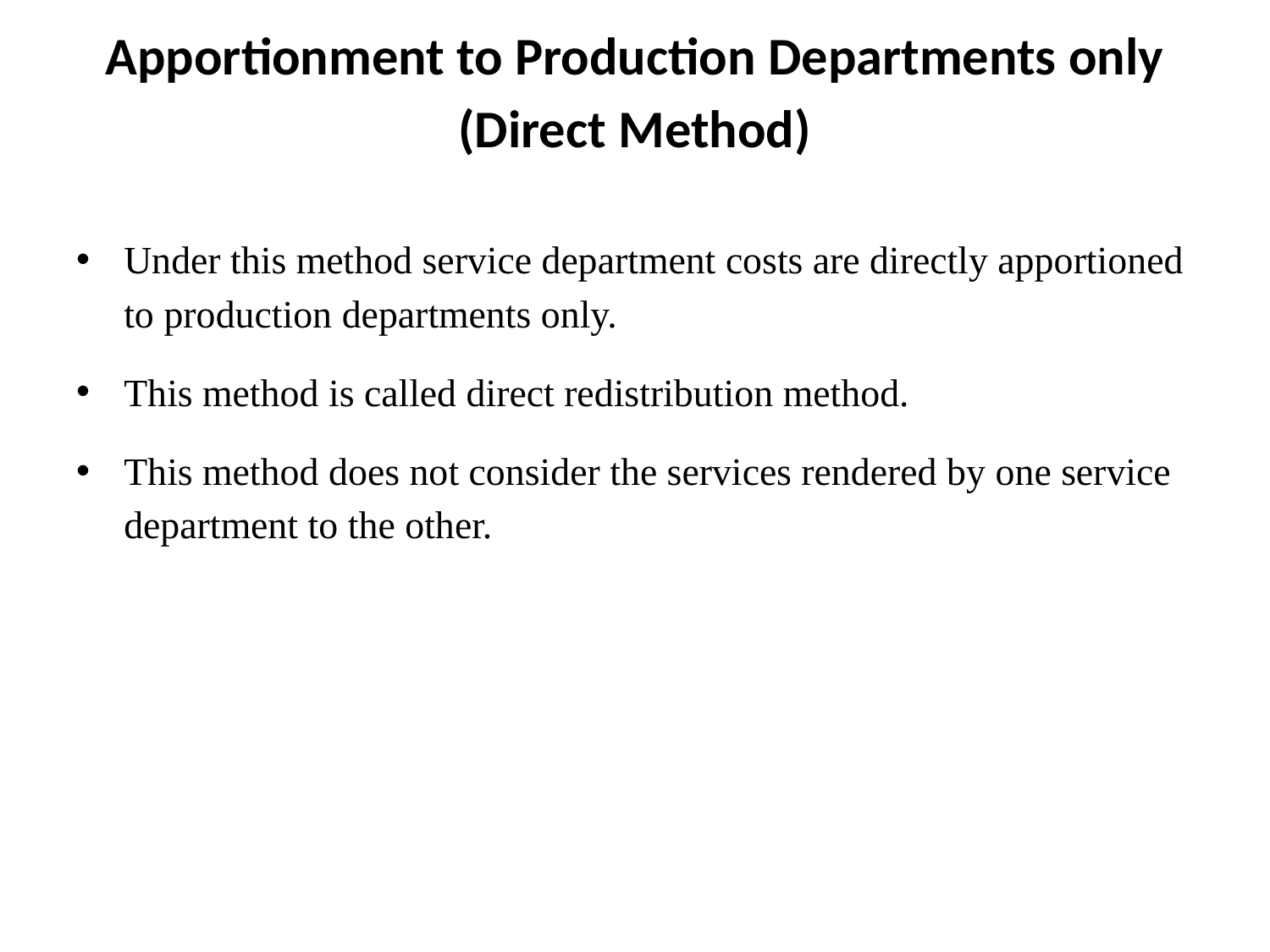

# Apportionment to Production Departments only (Direct Method)
Under this method service department costs are directly apportioned to production departments only.
This method is called direct redistribution method.
This method does not consider the services rendered by one service department to the other.